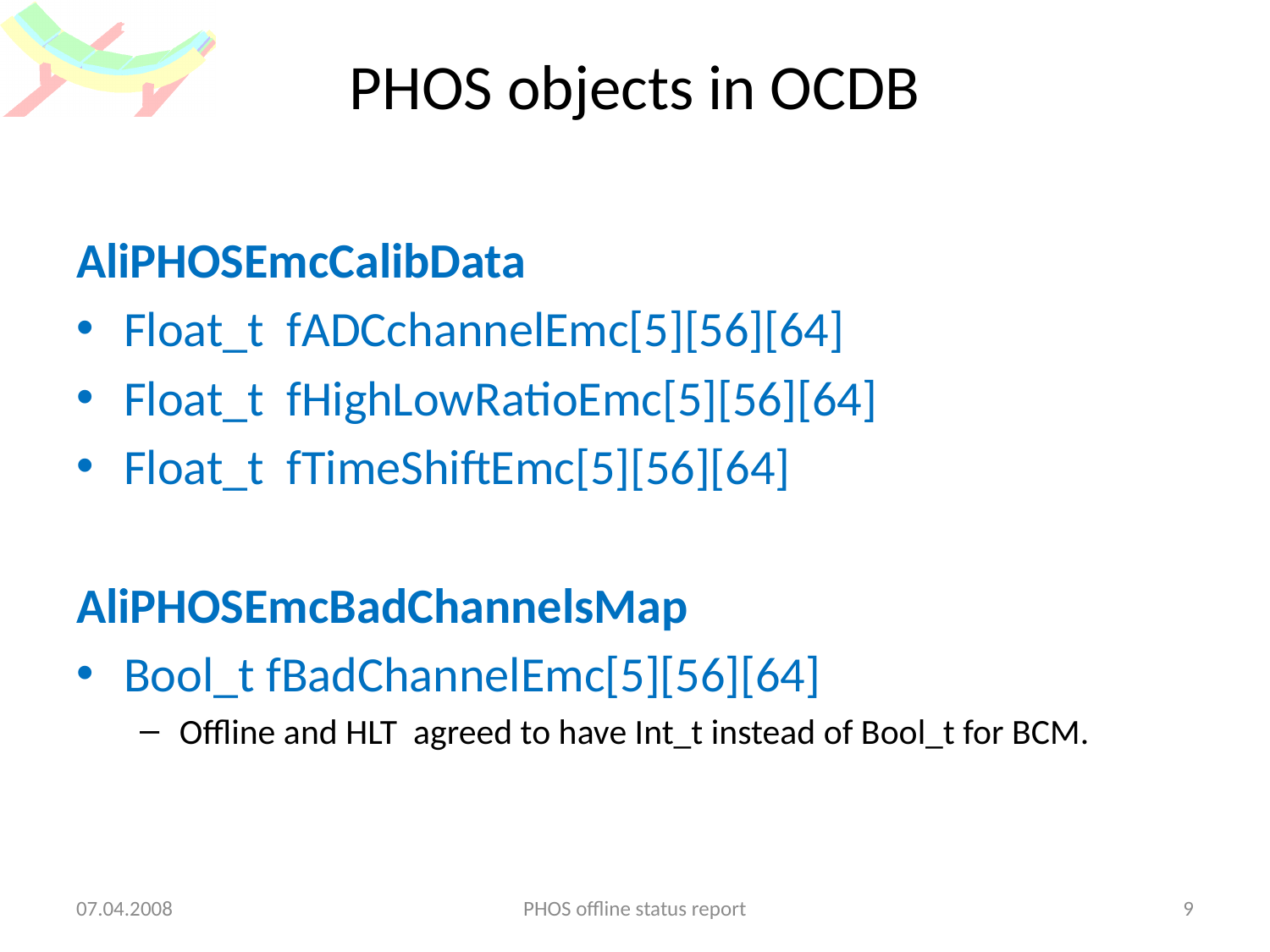

# PHOS objects in OCDB
AliPHOSEmcCalibData
Float_t  fADCchannelEmc[5][56][64]
Float_t  fHighLowRatioEmc[5][56][64]
Float_t  fTimeShiftEmc[5][56][64]

AliPHOSEmcBadChannelsMap
Bool_t fBadChannelEmc[5][56][64]
Offline and HLT  agreed to have Int_t instead of Bool_t for BCM.
07.04.2008
PHOS offline status report
9